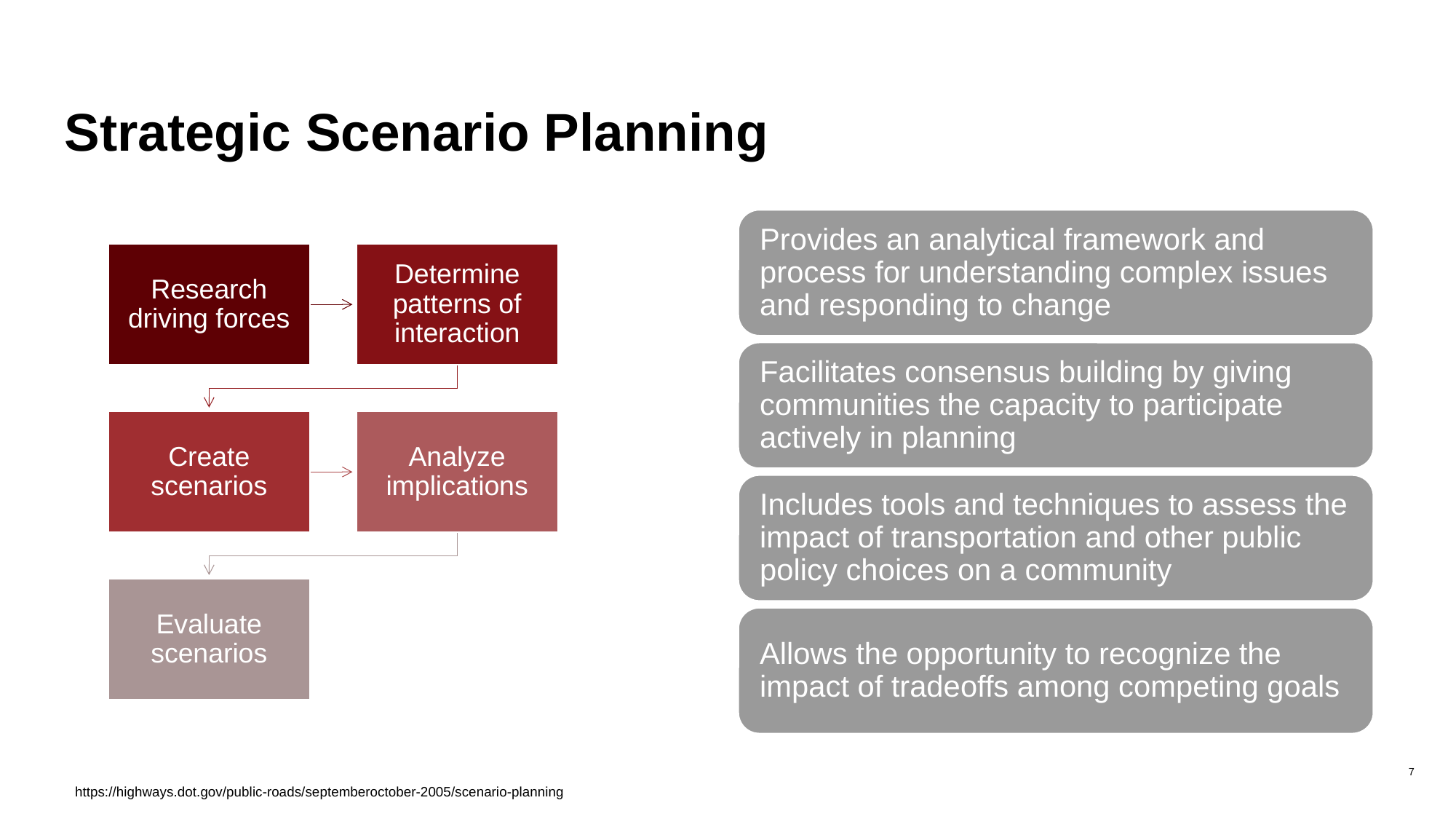

Strategic Scenario Planning
Provides an analytical framework and process for understanding complex issues and responding to change
Facilitates consensus building by giving communities the capacity to participate actively in planning
Includes tools and techniques to assess the impact of transportation and other public policy choices on a community
Allows the opportunity to recognize the impact of tradeoffs among competing goals

Research driving forces

Determine patterns of interaction

Create scenarios

Analyze implications
Evaluate scenarios
7
https://highways.dot.gov/public-roads/septemberoctober-2005/scenario-planning